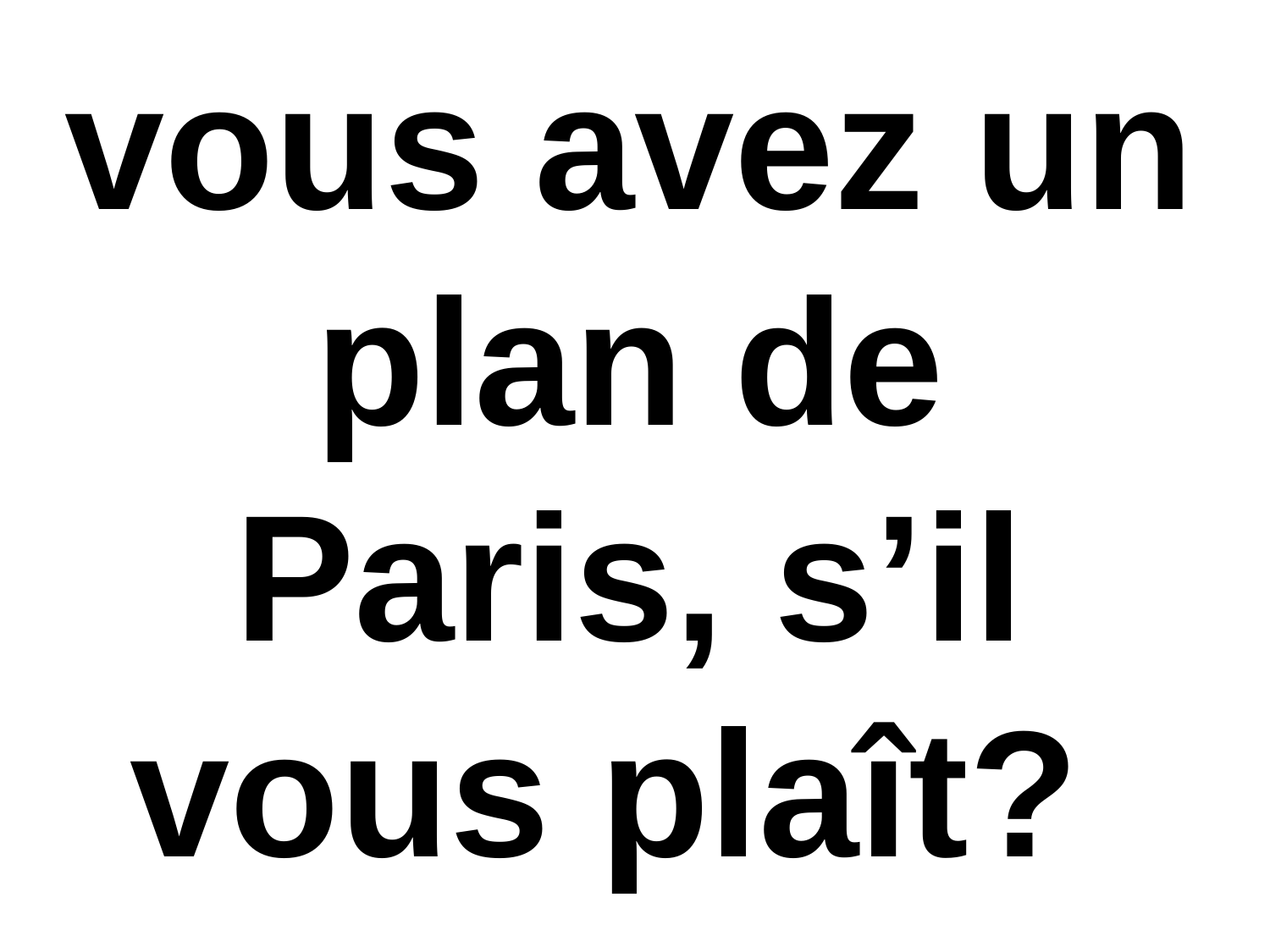

vous avez un plan de Paris, s’il vous plaît?